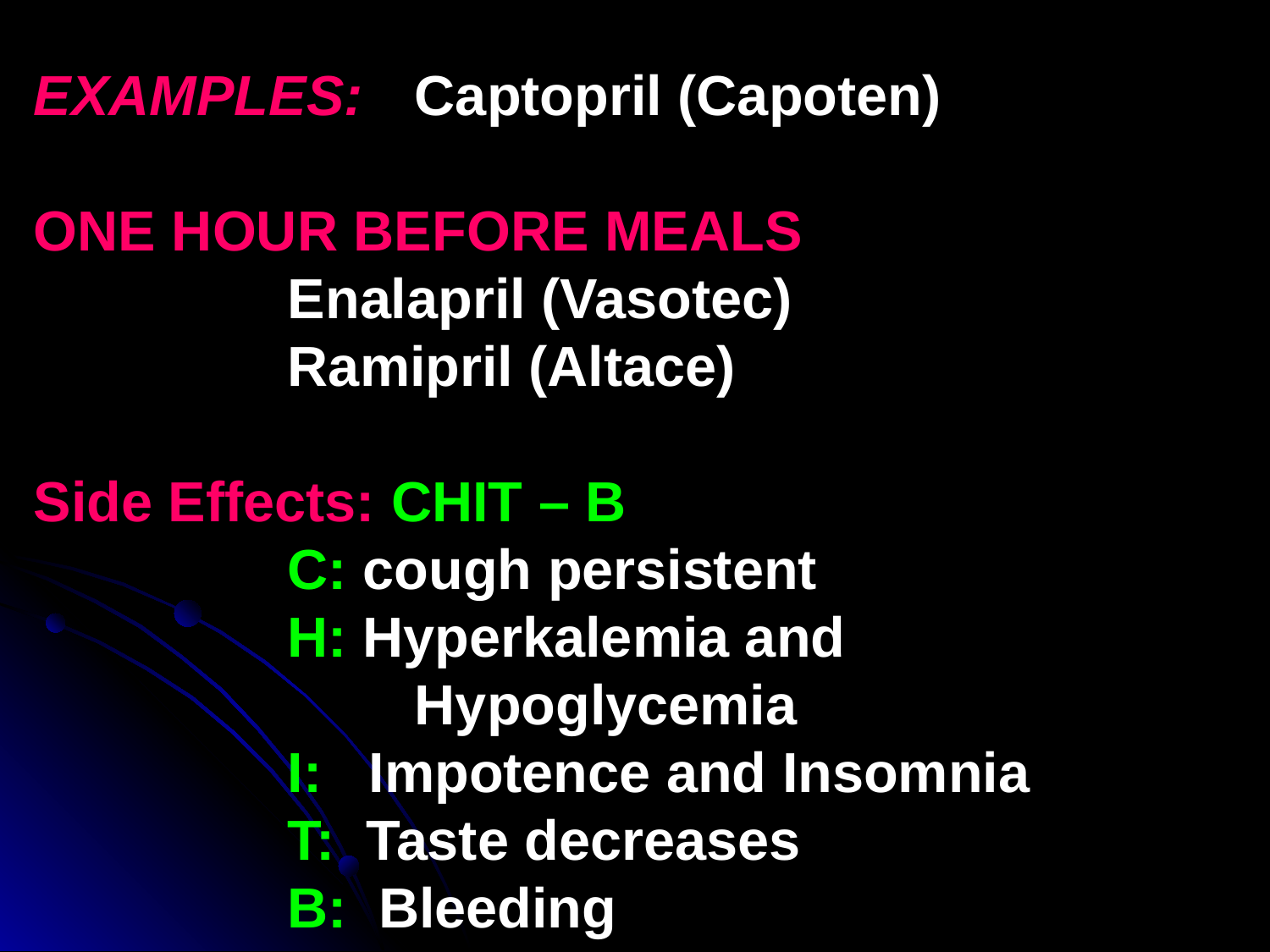

EXAMPLES: 	Captopril (Capoten)

ONE HOUR BEFORE MEALS
		Enalapril (Vasotec)
 		Ramipril (Altace)

Side Effects: CHIT – B
		C: cough persistent
		H: Hyperkalemia and 						Hypoglycemia
		I:   Impotence and Insomnia
		T:  Taste decreases
		B:  Bleeding